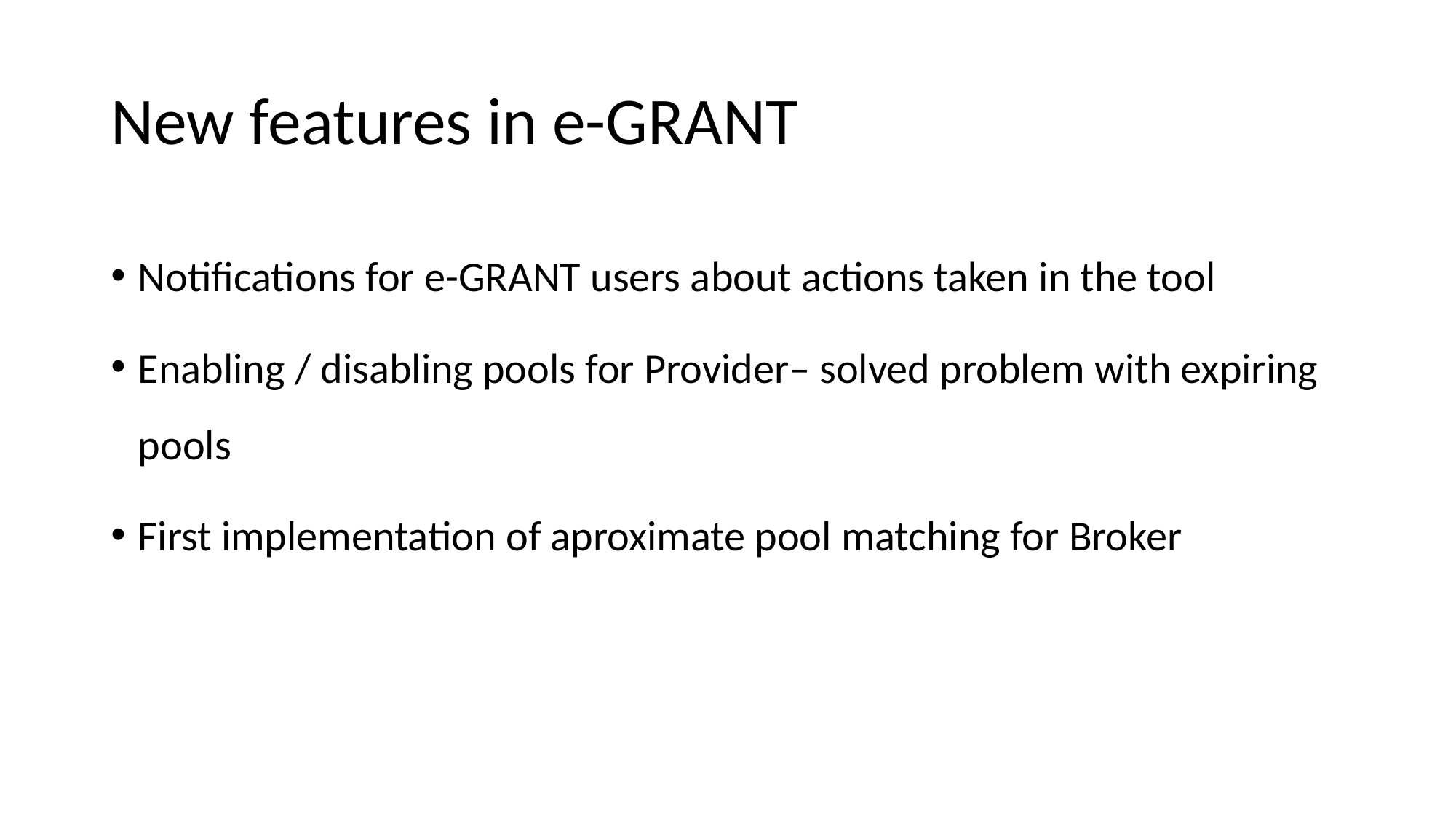

# New features in e-GRANT
Notifications for e-GRANT users about actions taken in the tool
Enabling / disabling pools for Provider– solved problem with expiring pools
First implementation of aproximate pool matching for Broker